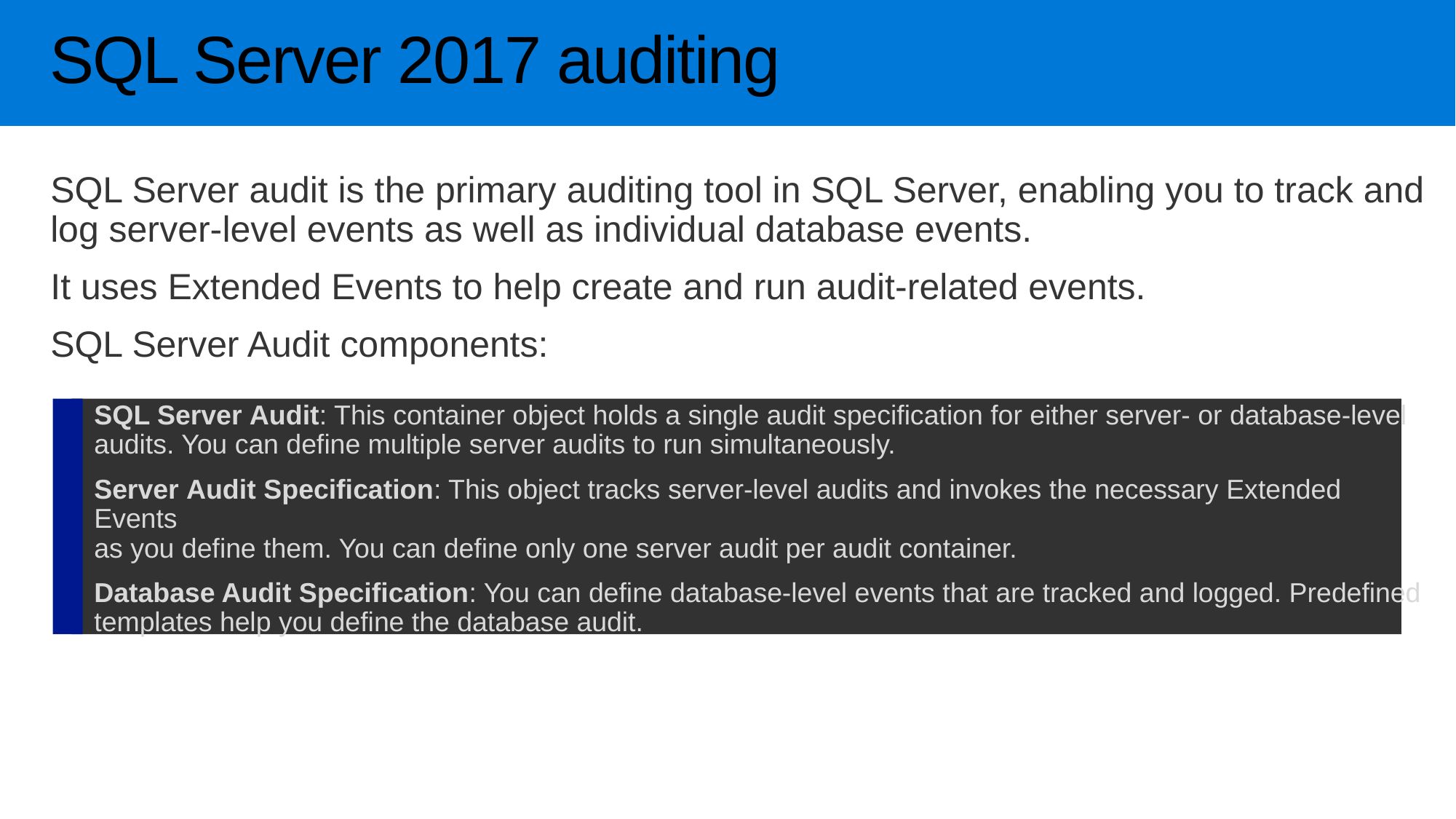

# SQL Server 2017 auditing
SQL Server audit is the primary auditing tool in SQL Server, enabling you to track and log server-level events as well as individual database events.
It uses Extended Events to help create and run audit-related events.
SQL Server Audit components:
SQL Server Audit: This container object holds a single audit specification for either server- or database-level audits. You can define multiple server audits to run simultaneously.
Server Audit Specification: This object tracks server-level audits and invokes the necessary Extended Events
as you define them. You can define only one server audit per audit container.
Database Audit Specification: You can define database-level events that are tracked and logged. Predefined templates help you define the database audit.